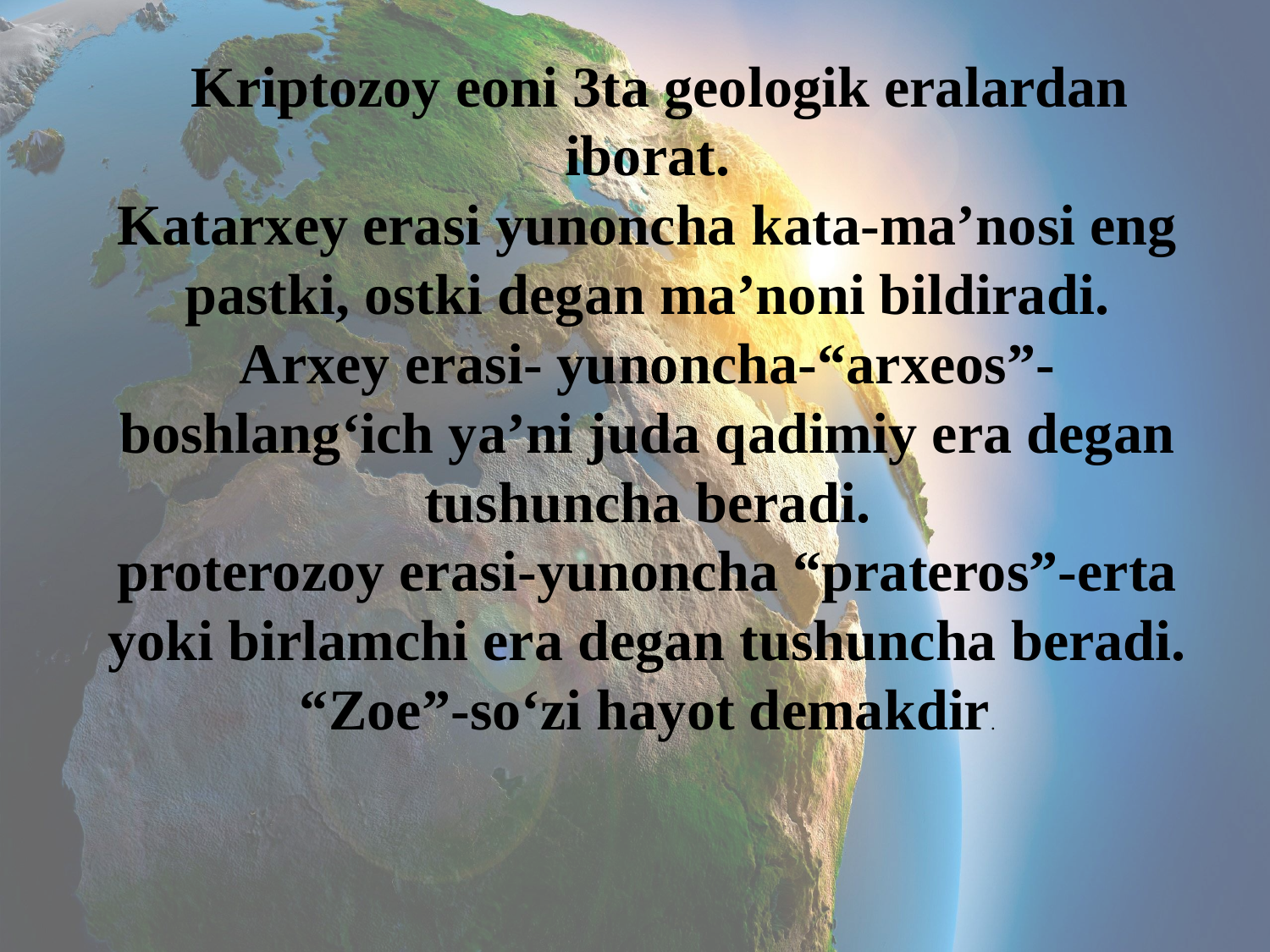

Kriptozoy eoni 3ta geologik eralardan iborat.
Katarxey erasi yunoncha kata-ma’nosi eng pastki, ostki degan ma’noni bildiradi.
Arxey erasi- yunoncha-“arxeos”-boshlang‘ich ya’ni juda qadimiy era degan tushuncha beradi.
proterozoy erasi-yunoncha “prateros”-erta yoki birlamchi era degan tushuncha beradi. “Zoe”-so‘zi hayot demakdir.